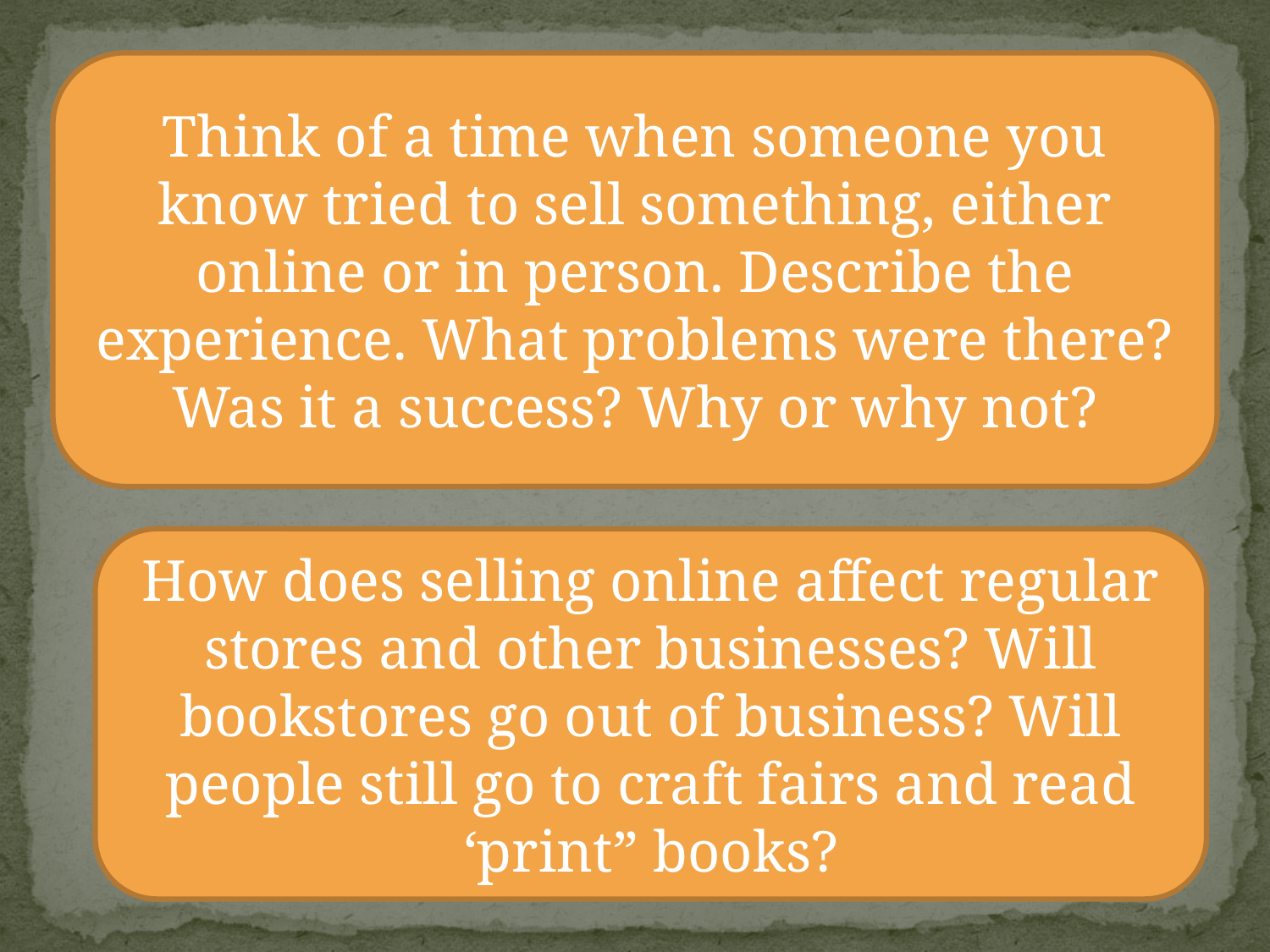

Think of a time when someone you know tried to sell something, either online or in person. Describe the experience. What problems were there? Was it a success? Why or why not?
How does selling online affect regular stores and other businesses? Will bookstores go out of business? Will people still go to craft fairs and read ‘print” books?